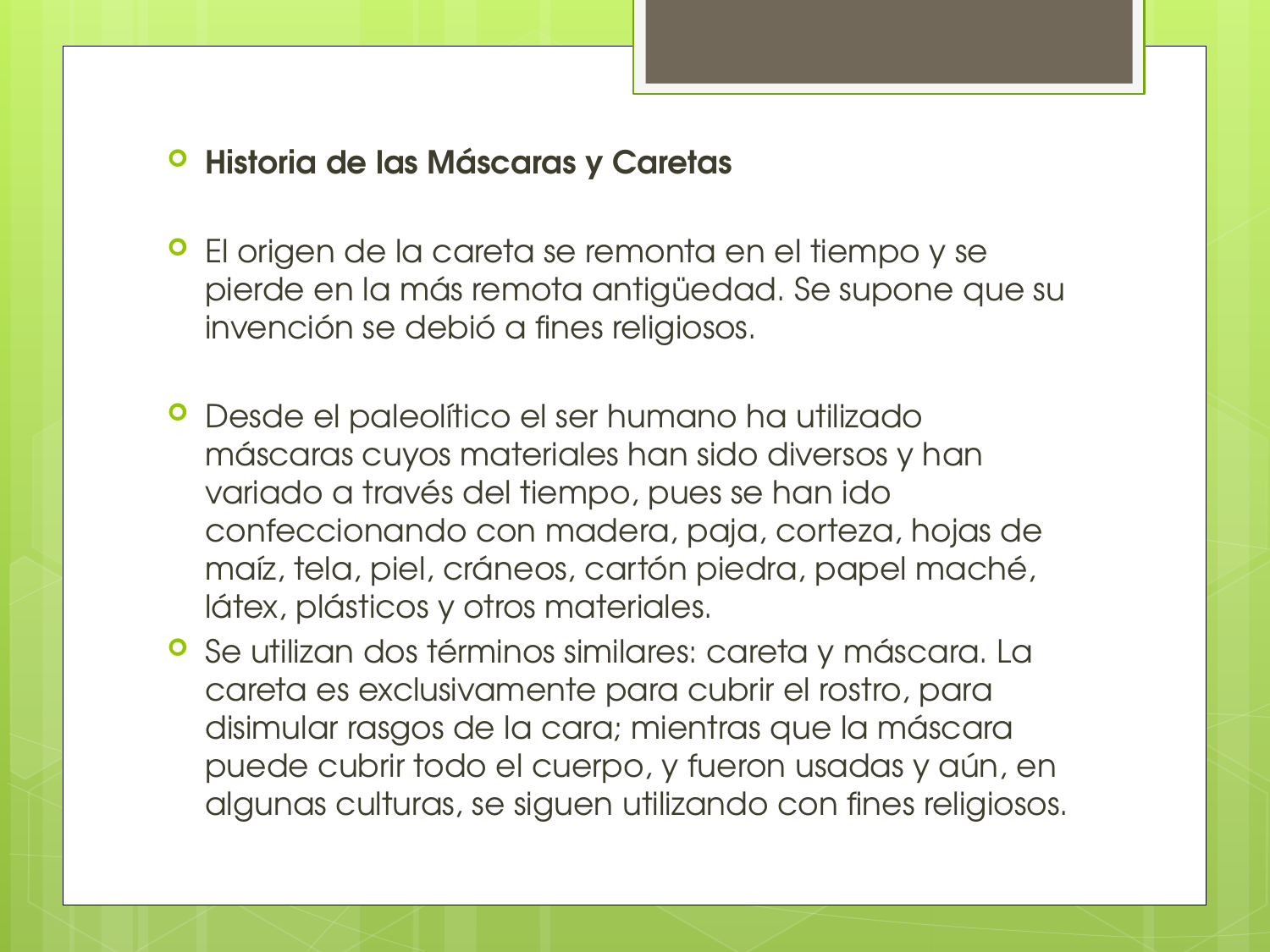

Historia de las Máscaras y Caretas

El origen de la careta se remonta en el tiempo y se pierde en la más remota antigüedad. Se supone que su invención se debió a fines religiosos.

Desde el paleolítico el ser humano ha utilizado máscaras cuyos materiales han sido diversos y han variado a través del tiempo, pues se han ido confeccionando con madera, paja, corteza, hojas de maíz, tela, piel, cráneos, cartón piedra, papel maché, látex, plásticos y otros materiales.
Se utilizan dos términos similares: careta y máscara. La careta es exclusivamente para cubrir el rostro, para disimular rasgos de la cara; mientras que la máscara puede cubrir todo el cuerpo, y fueron usadas y aún, en algunas culturas, se siguen utilizando con fines religiosos.